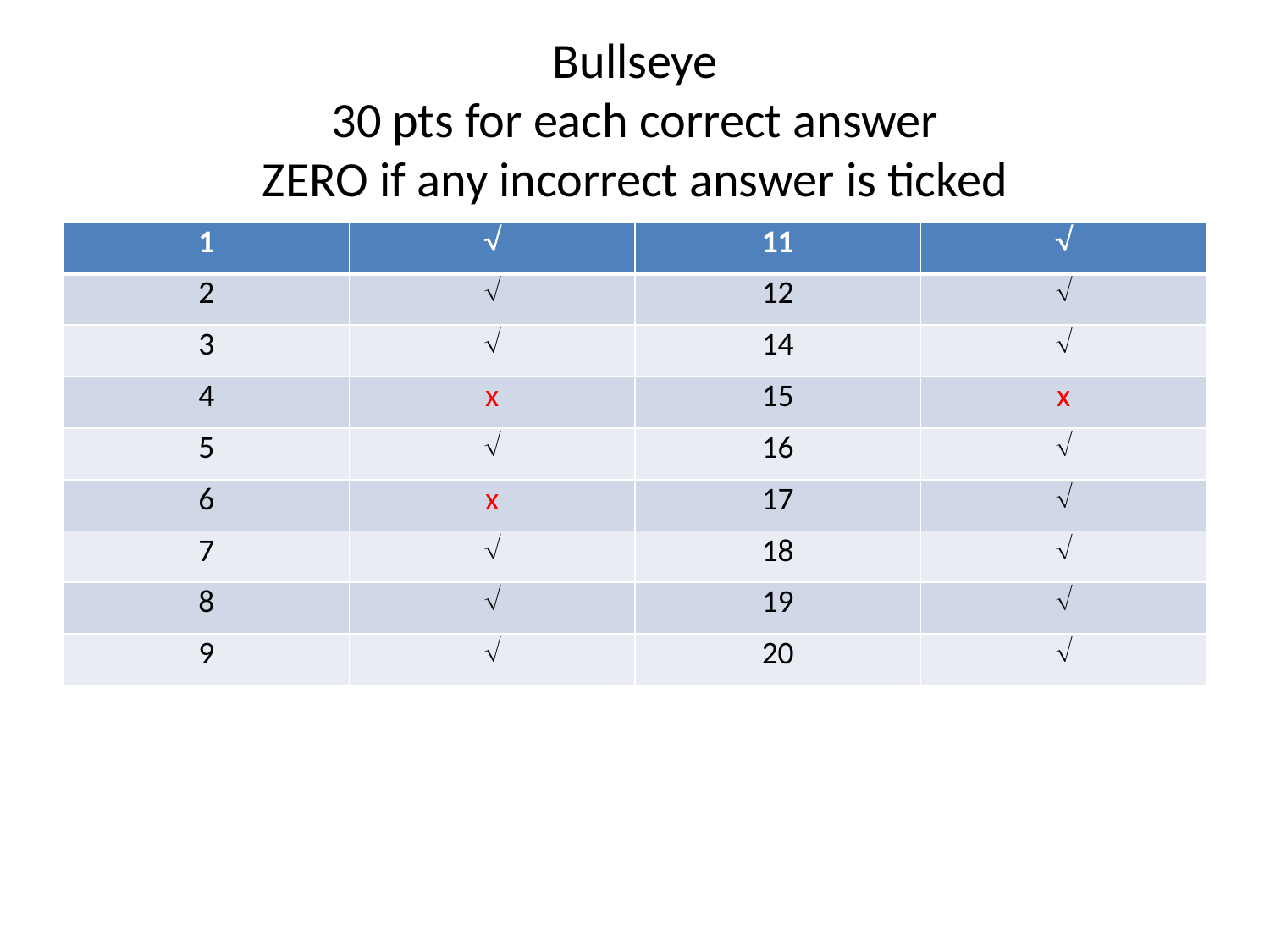

# Bullseye 30 pts for each correct answer ZERO if any incorrect answer is ticked
| 1 | √ | 11 | √ |
| --- | --- | --- | --- |
| 2 | √ | 12 | √ |
| 3 | √ | 14 | √ |
| 4 | x | 15 | x |
| 5 | √ | 16 | √ |
| 6 | x | 17 | √ |
| 7 | √ | 18 | √ |
| 8 | √ | 19 | √ |
| 9 | √ | 20 | √ |